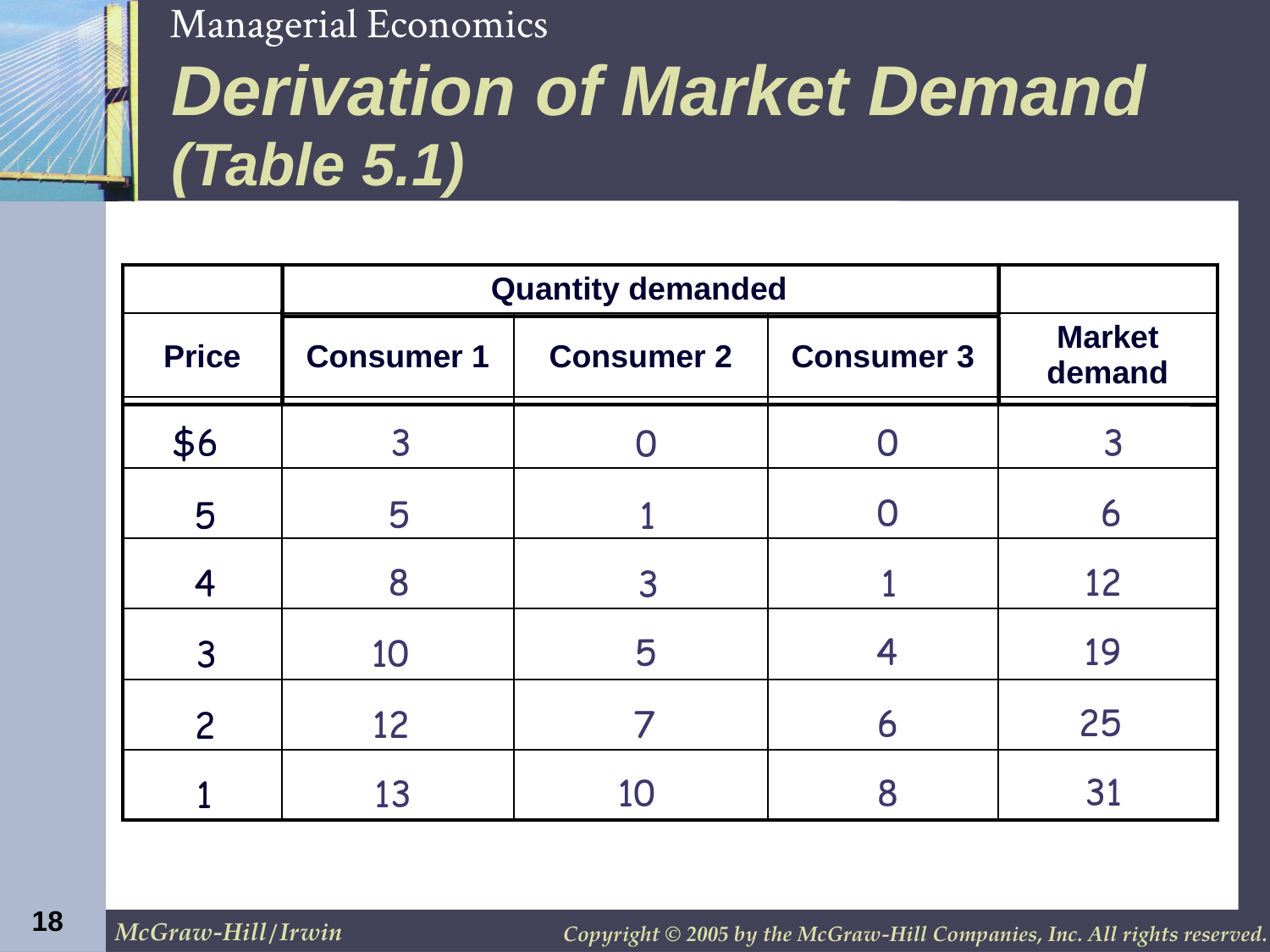

# Derivation of Market Demand  (Table 5.1)

| Quantity demanded |  |  |  |  |
| --- | --- | --- | --- | --- |
| Price | Consumer 1 | Consumer 2 | Consumer 3 | Market demand |
|  |  |  |  |  |
|  |  |  |  |  |
|  |  |  |  |  |
|  |  |  |  |  |
|  |  |  |  |  |
|  |  |  |  |  |

3
5
8
10
12
13
3
$6
0
0
1
4
6
8
0
1
3
5
7
10
6
5
12
4
19
3
25
2
31
1
18